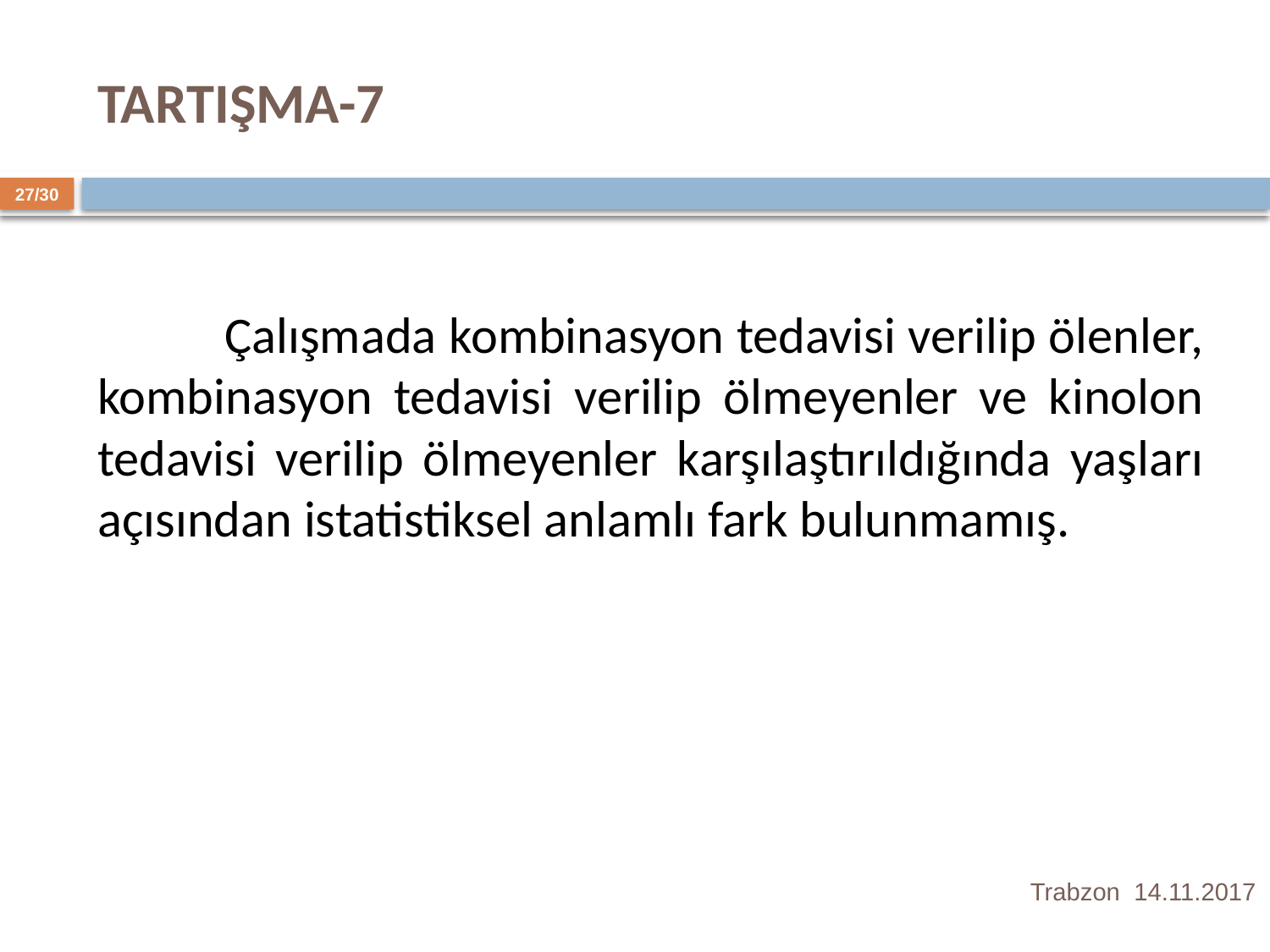

# TARTIŞMA-7
27/30

	Çalışmada kombinasyon tedavisi verilip ölenler, kombinasyon tedavisi verilip ölmeyenler ve kinolon tedavisi verilip ölmeyenler karşılaştırıldığında yaşları açısından istatistiksel anlamlı fark bulunmamış.
Trabzon  14.11.2017